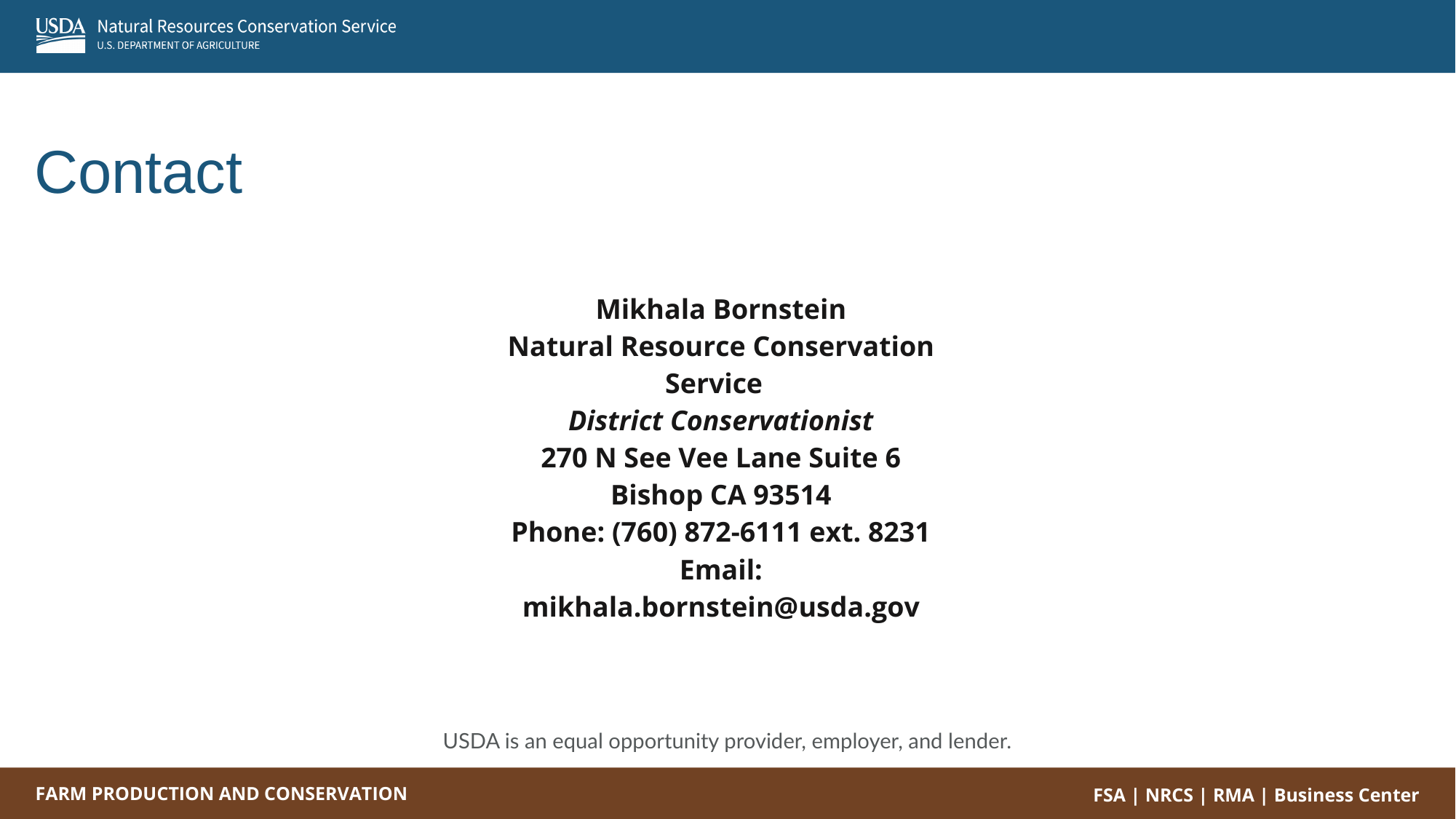

Contact
| Mikhala Bornstein Natural Resource Conservation Service District Conservationist 270 N See Vee Lane Suite 6 Bishop CA 93514 Phone: (760) 872-6111 ext. 8231 Email: mikhala.bornstein@usda.gov |
| --- |
USDA is an equal opportunity provider, employer, and lender.